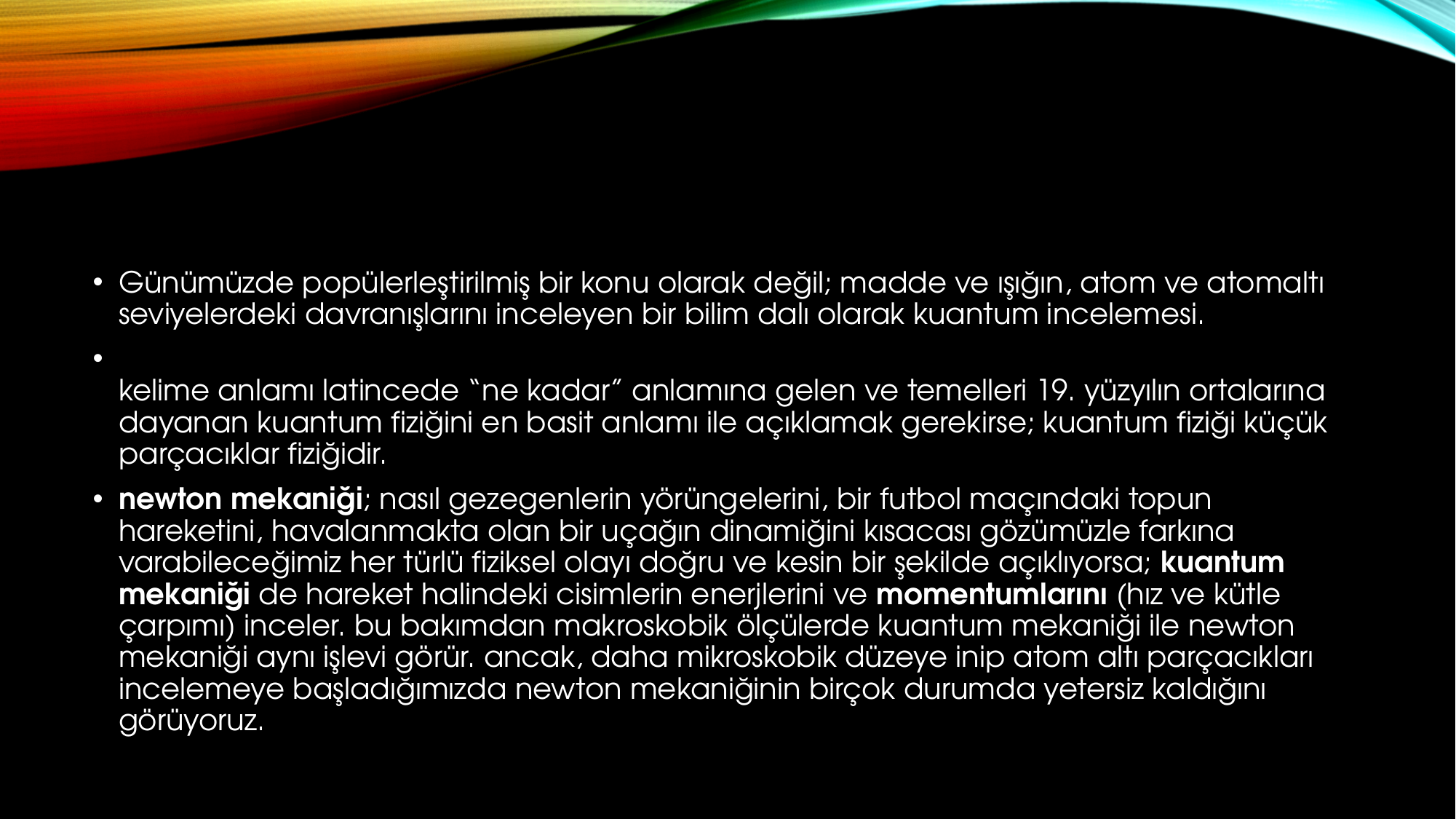

Günümüzde popülerleştirilmiş bir konu olarak değil; madde ve ışığın, atom ve atomaltı seviyelerdeki davranışlarını inceleyen bir bilim dalı olarak kuantum incelemesi.
kelime anlamı latincede “ne kadar” anlamına gelen ve temelleri 19. yüzyılın ortalarına dayanan kuantum fiziğini en basit anlamı ile açıklamak gerekirse; kuantum fiziği küçük parçacıklar fiziğidir.
newton mekaniği; nasıl gezegenlerin yörüngelerini, bir futbol maçındaki topun hareketini, havalanmakta olan bir uçağın dinamiğini kısacası gözümüzle farkına varabileceğimiz her türlü fiziksel olayı doğru ve kesin bir şekilde açıklıyorsa; kuantum mekaniği de hareket halindeki cisimlerin enerjlerini ve momentumlarını (hız ve kütle çarpımı) inceler. bu bakımdan makroskobik ölçülerde kuantum mekaniği ile newton mekaniği aynı işlevi görür. ancak, daha mikroskobik düzeye inip atom altı parçacıkları incelemeye başladığımızda newton mekaniğinin birçok durumda yetersiz kaldığını görüyoruz.